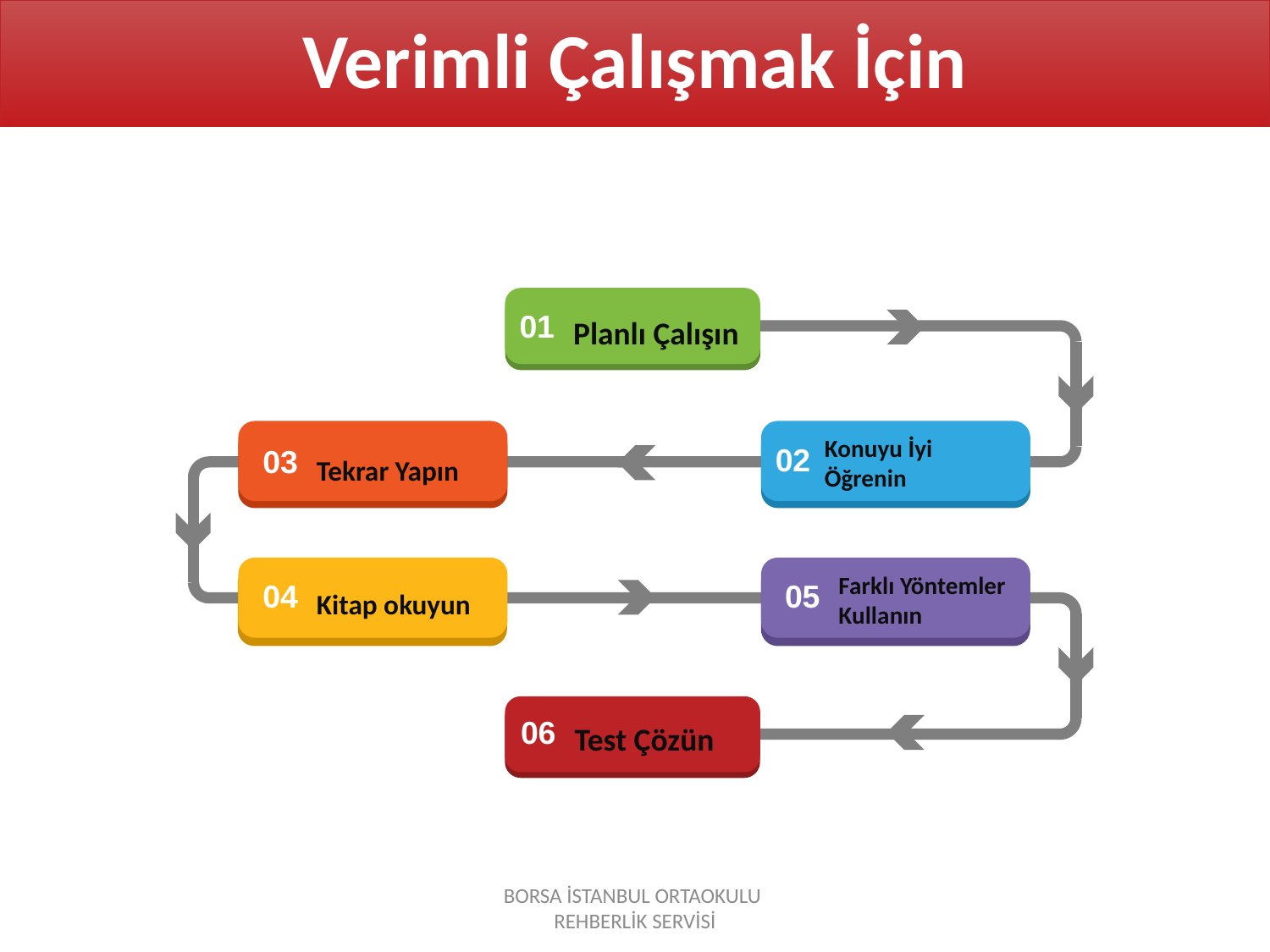

# Verimli Çalışmak İçin

01
Planlı Çalışın

03
Tekrar Yapın

Konuyu İyi Öğrenin

02

04
Kitap okuyun

Farklı Yöntemler Kullanın

05

06
Test Çözün

BORSA İSTANBUL ORTAOKULU
REHBERLİK SERVİSİ